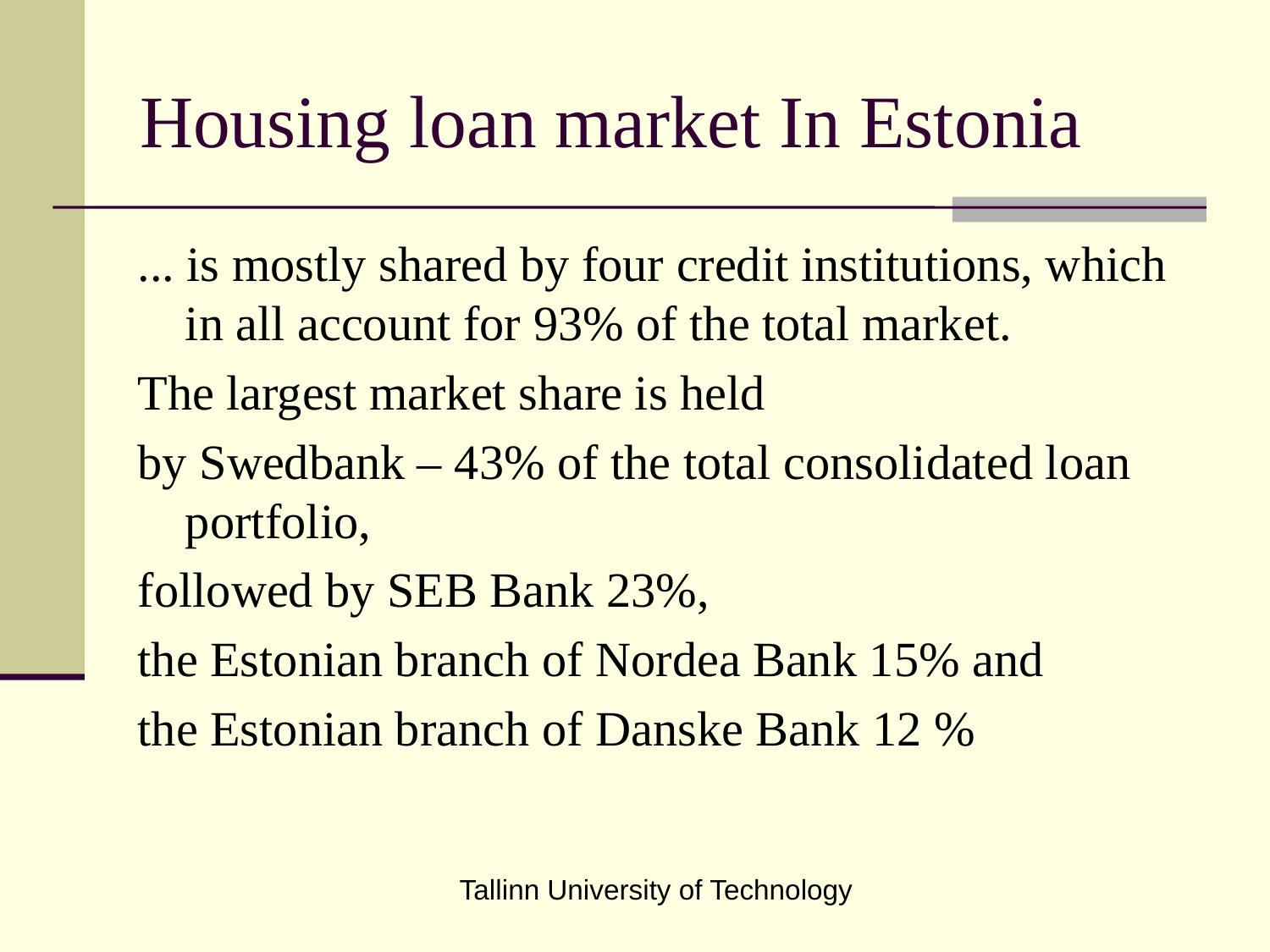

# Housing loan market In Estonia
... is mostly shared by four credit institutions, which in all account for 93% of the total market.
The largest market share is held
by Swedbank – 43% of the total consolidated loan portfolio,
followed by SEB Bank 23%,
the Estonian branch of Nordea Bank 15% and
the Estonian branch of Danske Bank 12 %
Tallinn University of Technology